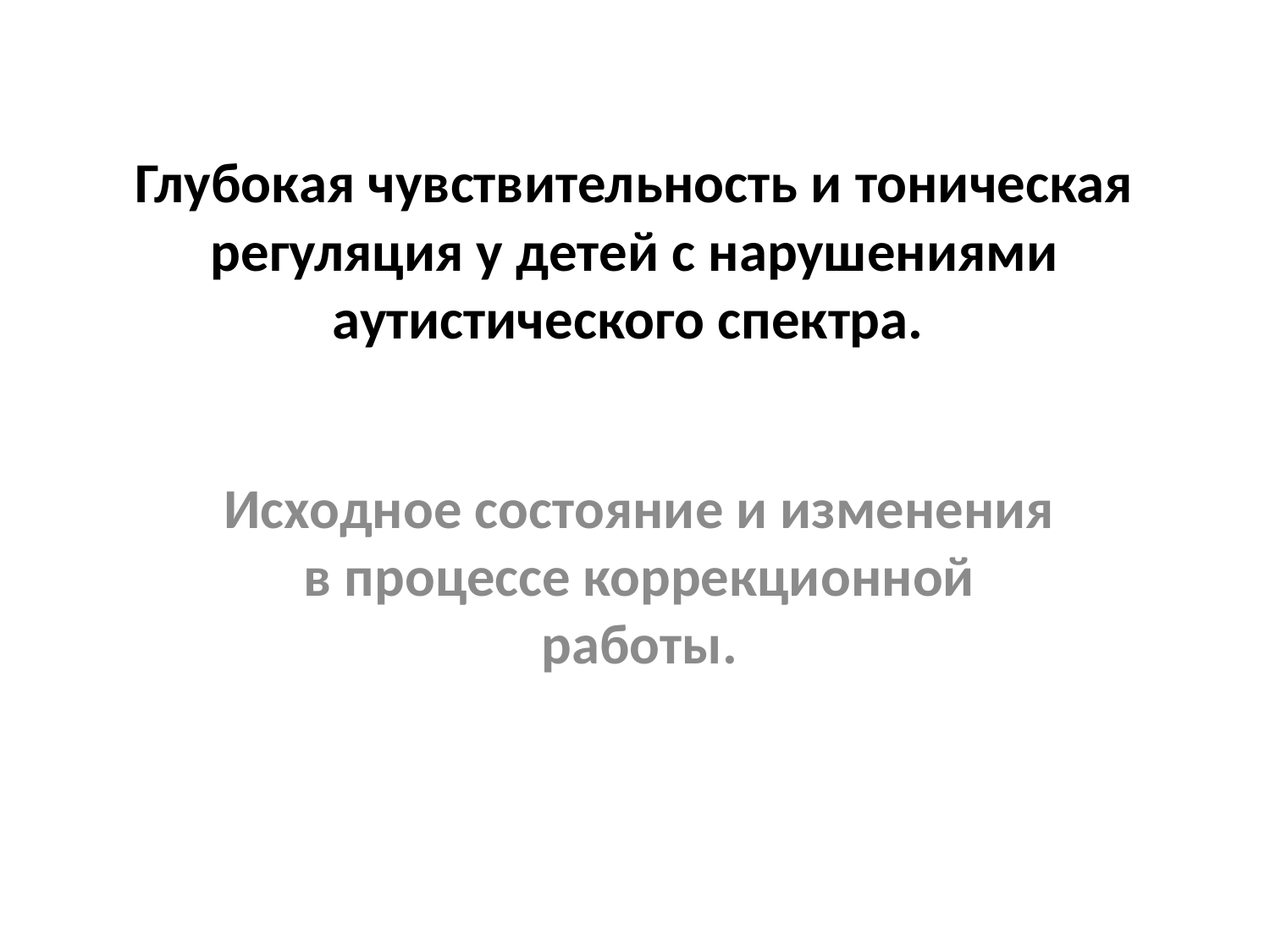

# Глубокая чувствительность и тоническая регуляция у детей с нарушениями аутистического спектра.
Исходное состояние и изменения в процессе коррекционной работы.